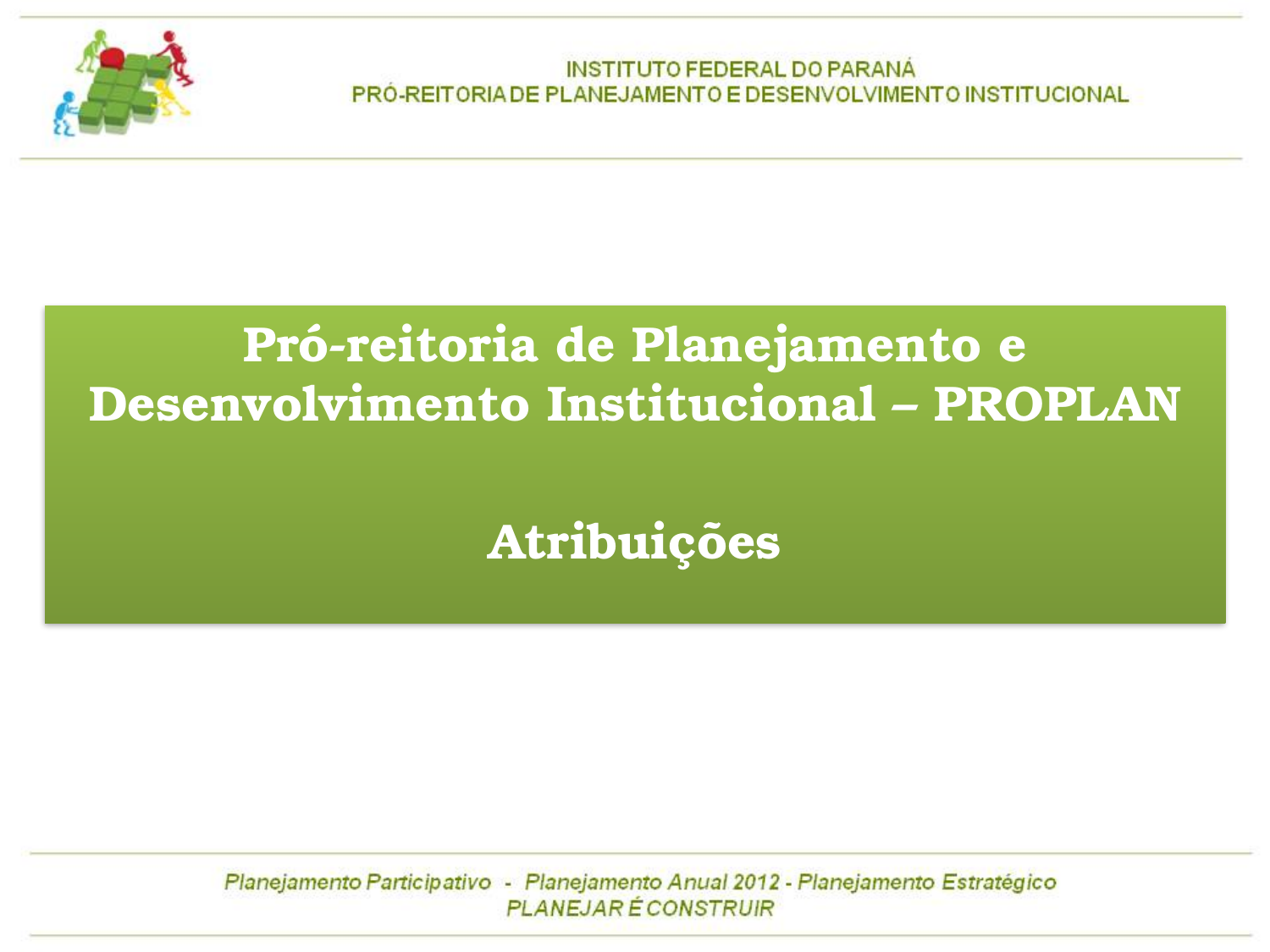

Pró-reitoria de Planejamento e Desenvolvimento Institucional – PROPLAN

Atribuições